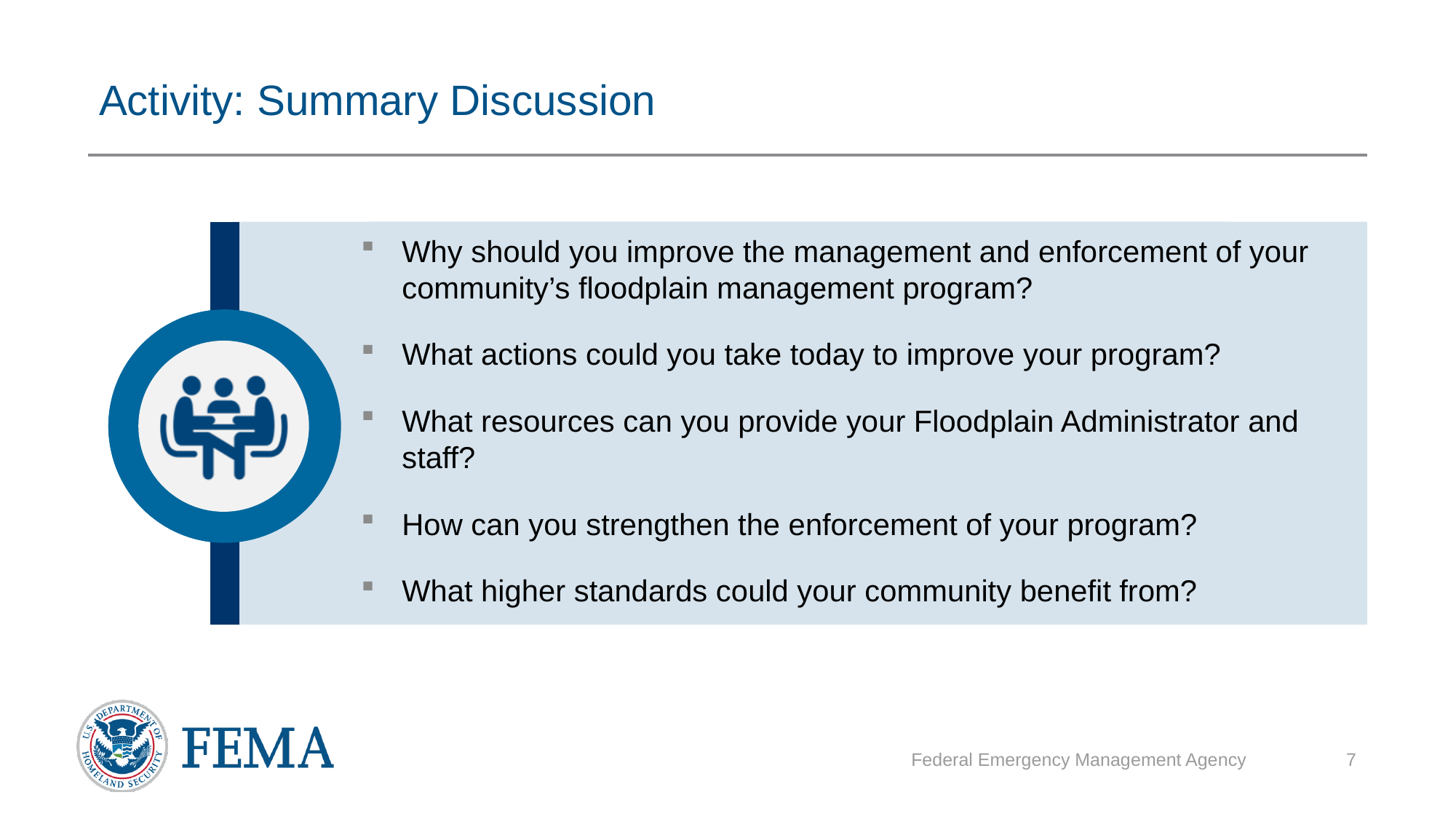

# Activity: Summary Discussion

Why should you improve the management and enforcement of your community’s floodplain management program?
What actions could you take today to improve your program?
What resources can you provide your Floodplain Administrator and staff?
How can you strengthen the enforcement of your program?
What higher standards could your community benefit from?

Federal Emergency Management Agency
7